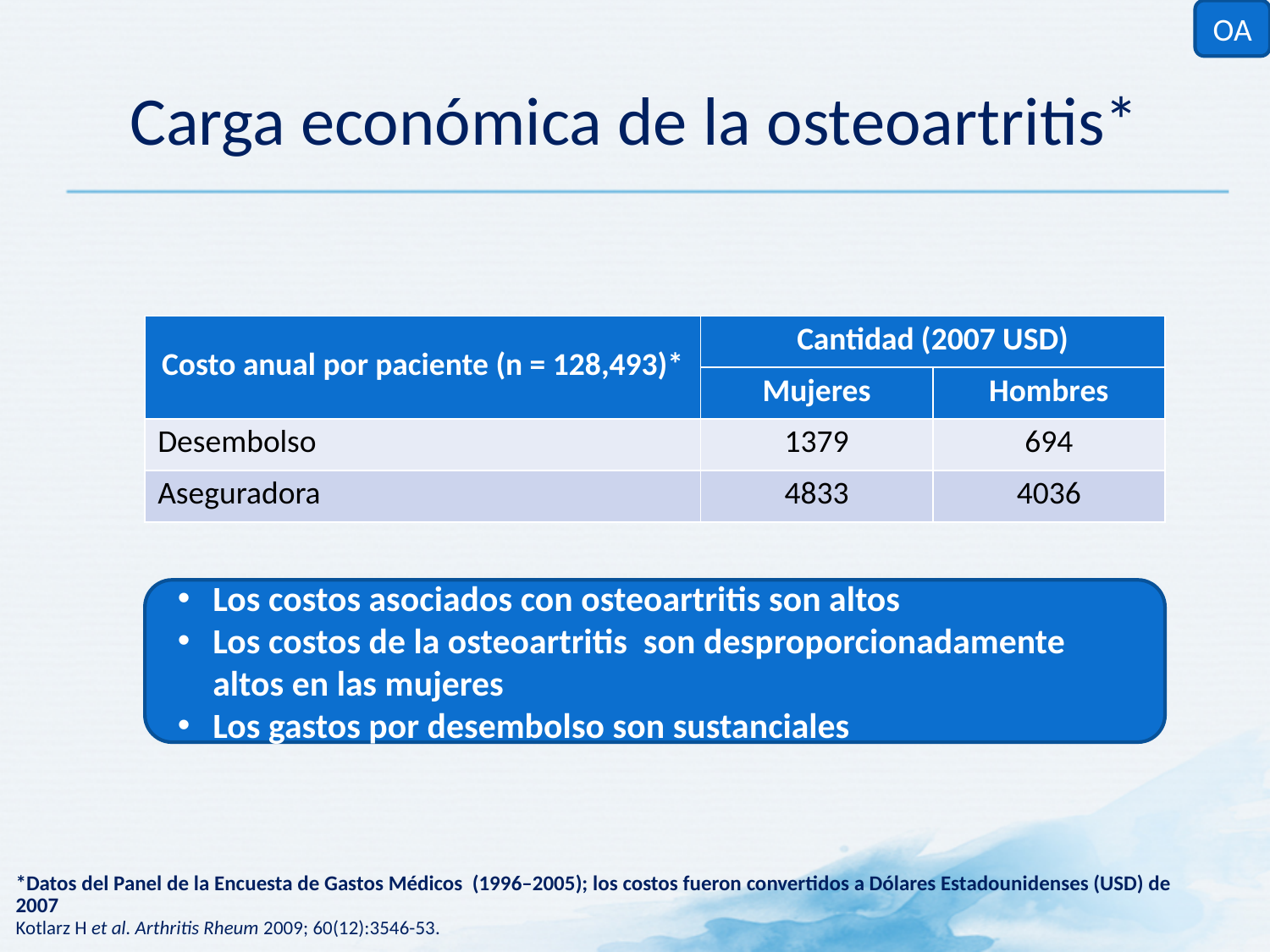

OA
# Carga económica de la osteoartritis*
| Costo anual por paciente (n = 128,493)\* | Cantidad (2007 USD) |  |
| --- | --- | --- |
|  | Mujeres | Hombres |
| Desembolso | 1379 | 694 |
| Aseguradora | 4833 | 4036 |
Los costos asociados con osteoartritis son altos
Los costos de la osteoartritis  son desproporcionadamente altos en las mujeres
Los gastos por desembolso son sustanciales
*Datos del Panel de la Encuesta de Gastos Médicos  (1996–2005); los costos fueron convertidos a Dólares Estadounidenses (USD) de 2007
Kotlarz H et al. Arthritis Rheum 2009; 60(12):3546-53.